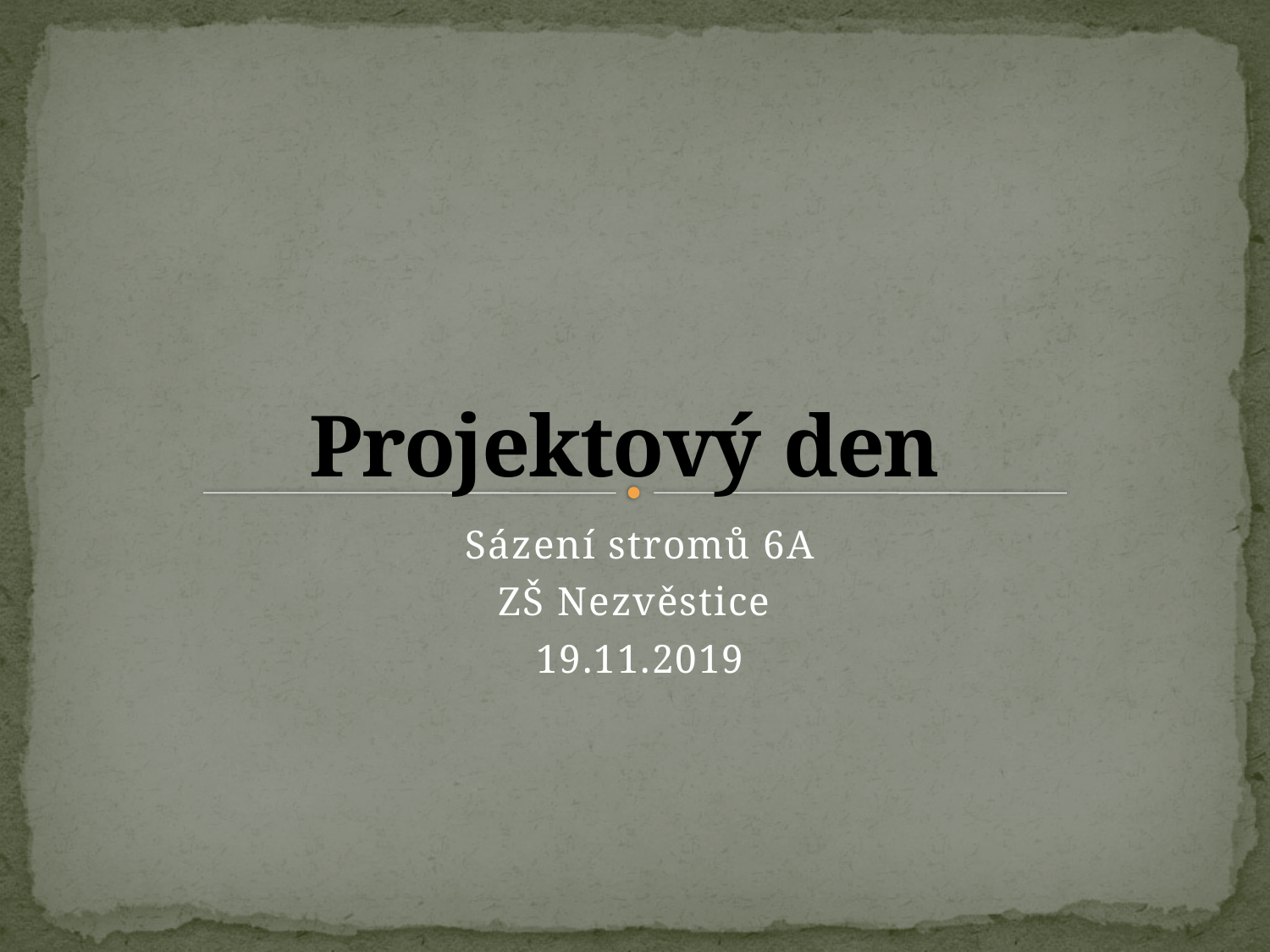

# Projektový den
Sázení stromů 6A
ZŠ Nezvěstice
19.11.2019